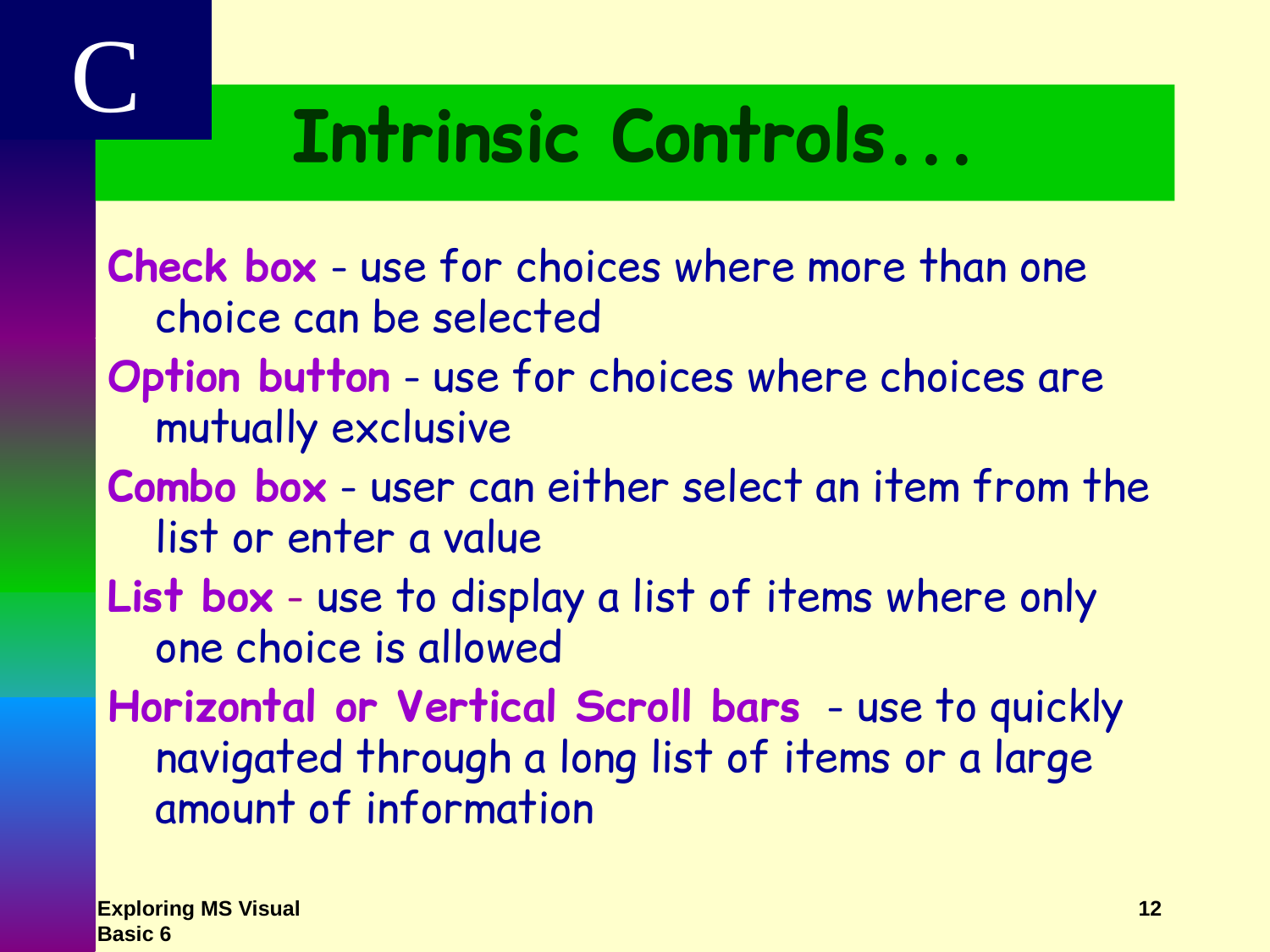

C
# Intrinsic Controls...
Check box - use for choices where more than one choice can be selected
Option button - use for choices where choices are mutually exclusive
Combo box - user can either select an item from the list or enter a value
List box - use to display a list of items where only one choice is allowed
Horizontal or Vertical Scroll bars  - use to quickly navigated through a long list of items or a large amount of information

Exploring MS Visual Basic 6
12